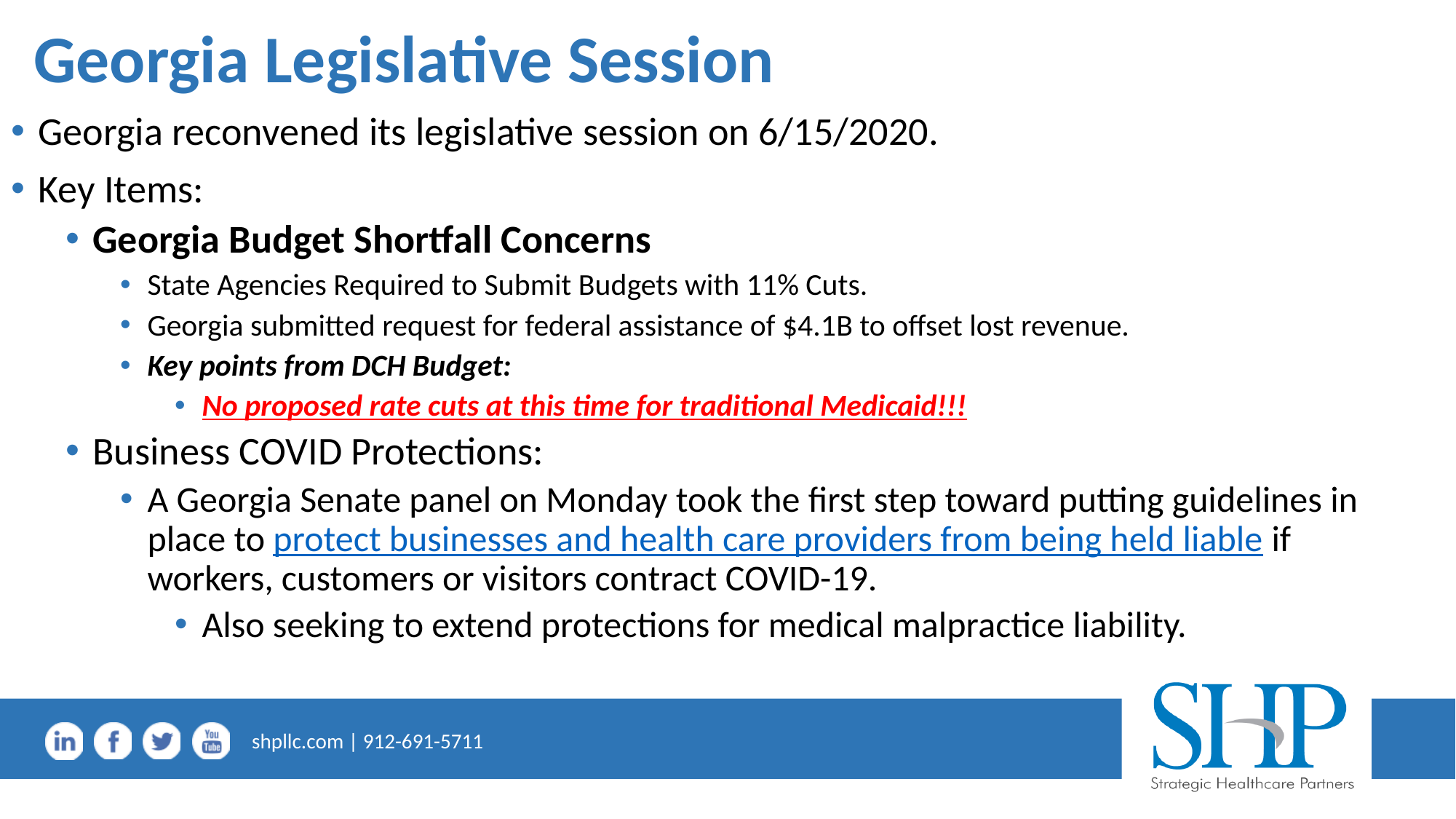

# Georgia Legislative Session
Georgia reconvened its legislative session on 6/15/2020.
Key Items:
Georgia Budget Shortfall Concerns
State Agencies Required to Submit Budgets with 11% Cuts.
Georgia submitted request for federal assistance of $4.1B to offset lost revenue.
Key points from DCH Budget:
No proposed rate cuts at this time for traditional Medicaid!!!
Business COVID Protections:
A Georgia Senate panel on Monday took the first step toward putting guidelines in place to protect businesses and health care providers from being held liable if workers, customers or visitors contract COVID-19.
Also seeking to extend protections for medical malpractice liability.